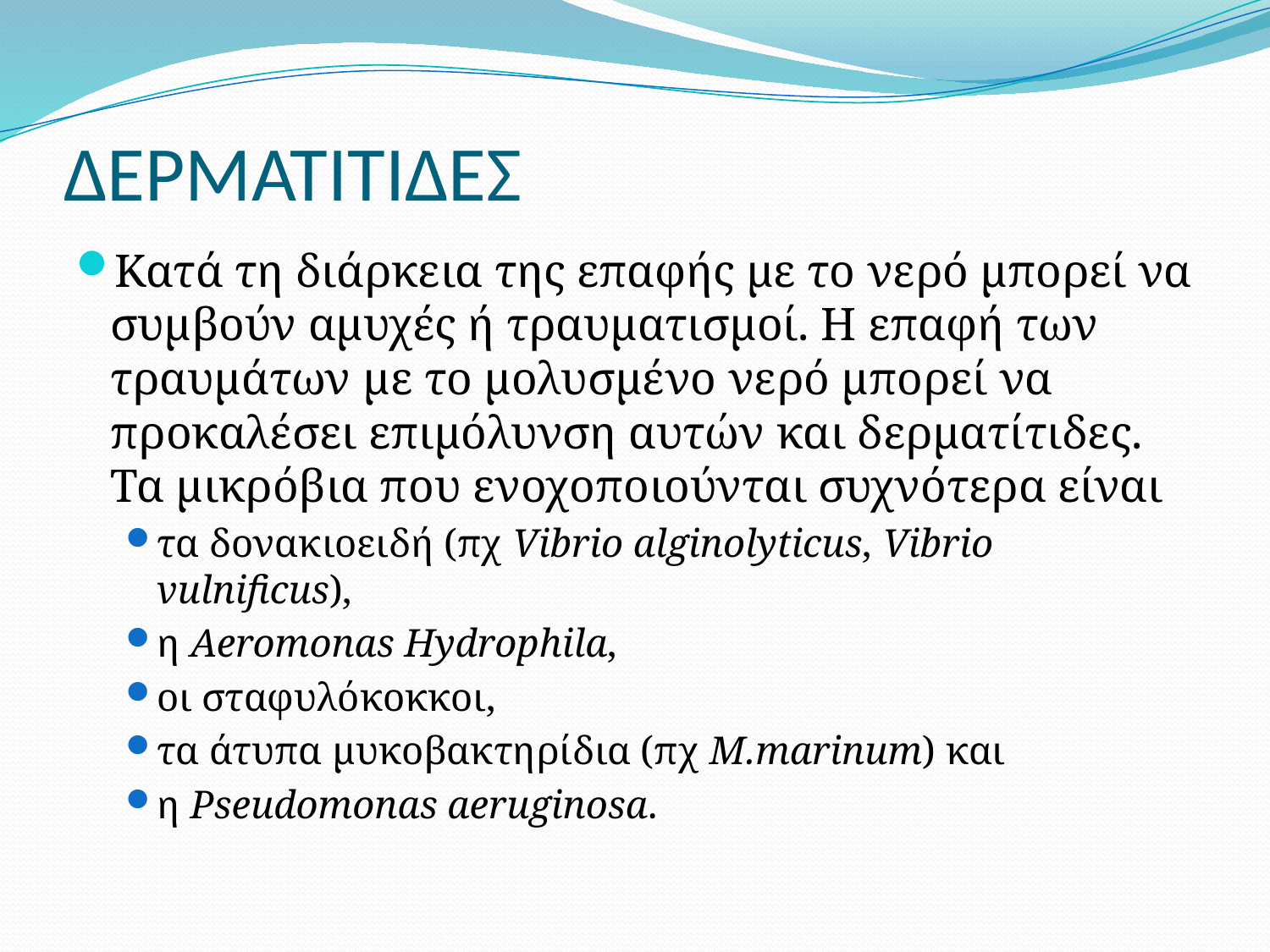

# ΔΕΡΜΑΤΙΤΙΔΕΣ
Κατά τη διάρκεια της επαφής με το νερό μπορεί να συμβούν αμυχές ή τραυματισμοί. Η επαφή των τραυμάτων με το μολυσμένο νερό μπορεί να προκαλέσει επιμόλυνση αυτών και δερματίτιδες. Τα μικρόβια που ενοχοποιούνται συχνότερα είναι
τα δονακιοειδή (πχ Vibrio alginolyticus, Vibrio vulnificus),
η Aeromonas Hydrophila,
οι σταφυλόκοκκοι,
τα άτυπα μυκοβακτηρίδια (πχ M.marinum) και
η Pseudomonas aeruginosa.